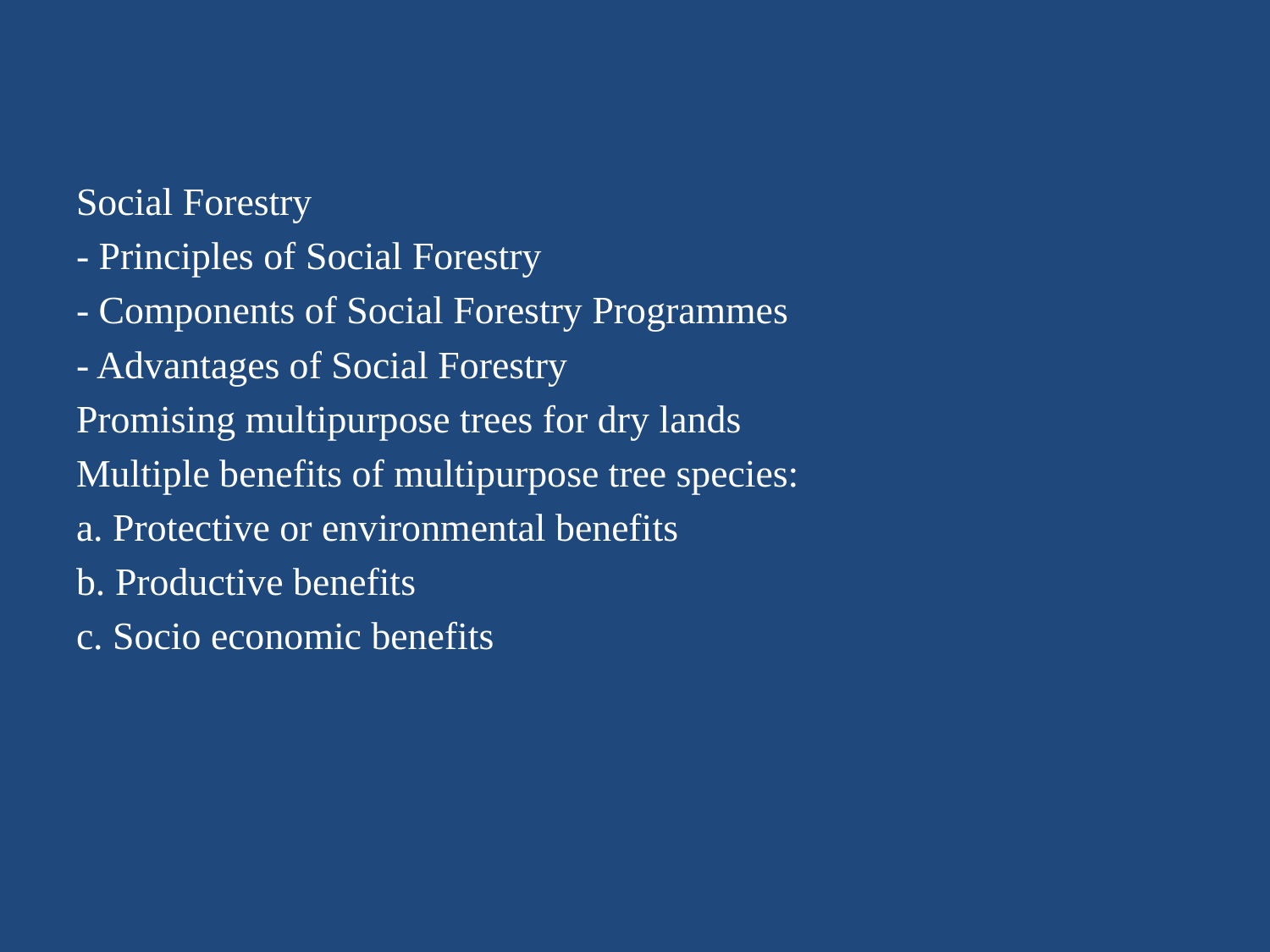

#

Social Forestry
- Principles of Social Forestry
- Components of Social Forestry Programmes
- Advantages of Social Forestry
Promising multipurpose trees for dry lands
Multiple benefits of multipurpose tree species:
a. Protective or environmental benefits
b. Productive benefits
c. Socio economic benefits